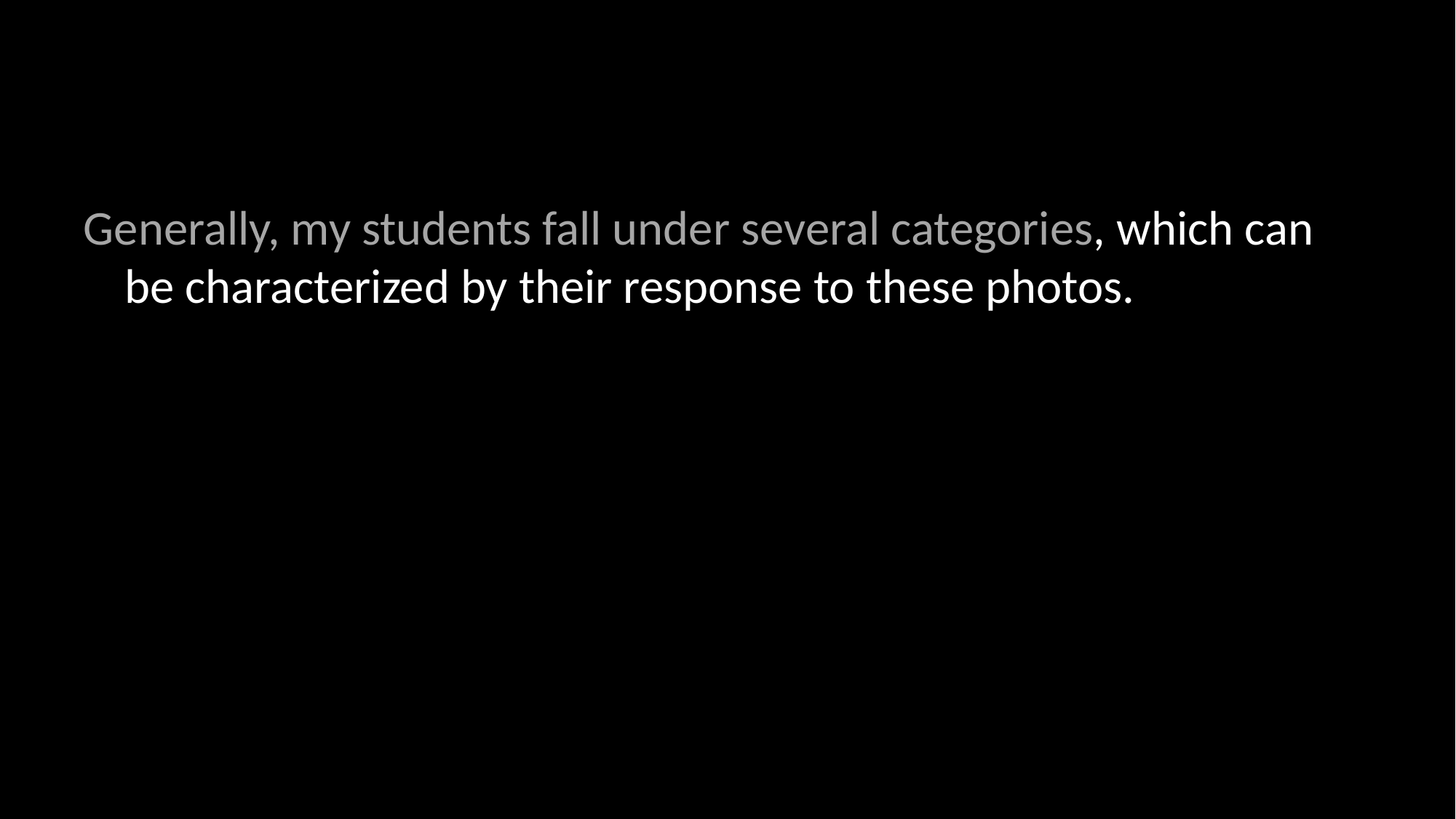

#
Generally, my students fall under several categories, which can be characterized by their response to these photos.